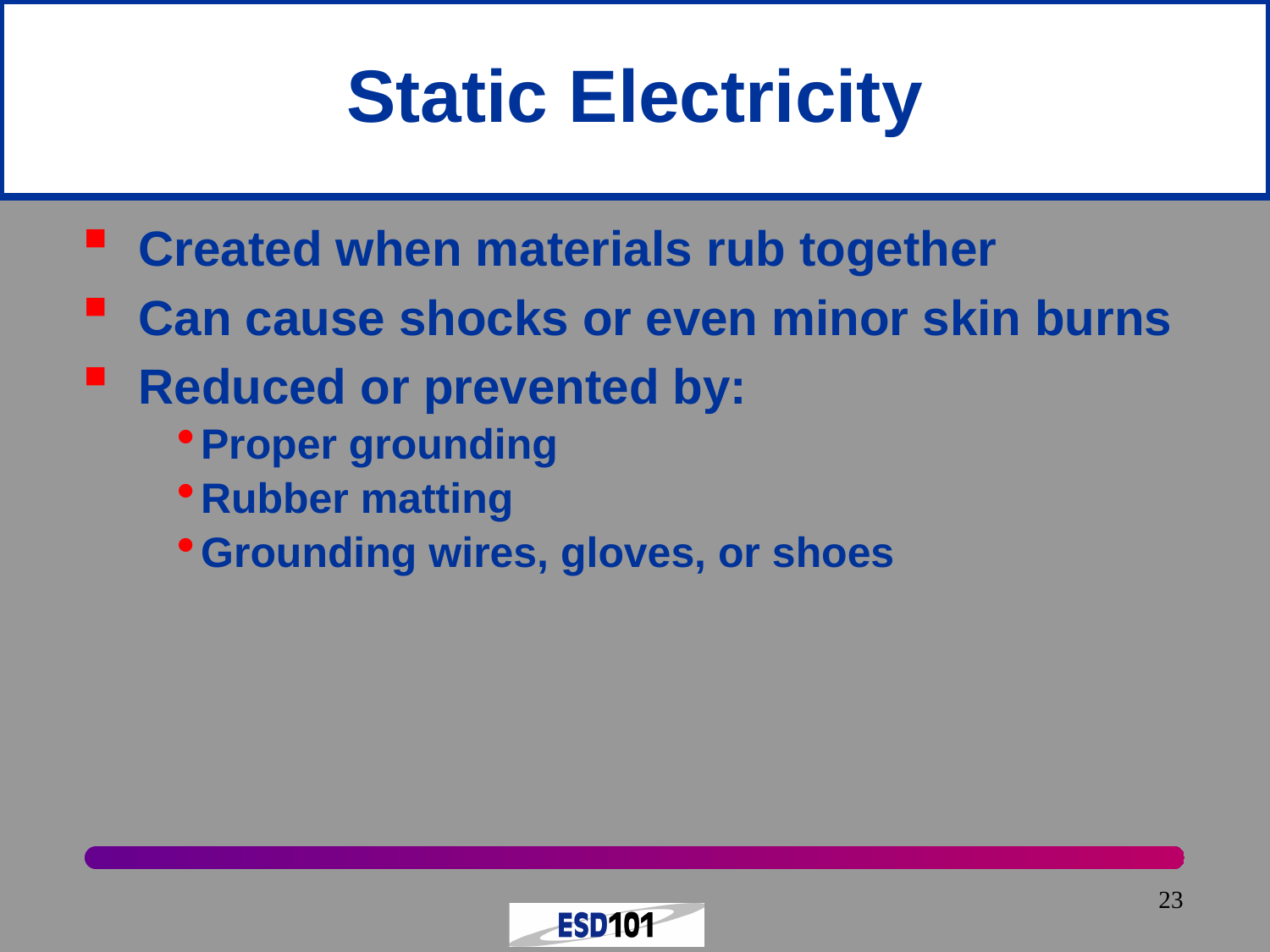

# Static Electricity
Created when materials rub together
Can cause shocks or even minor skin burns
Reduced or prevented by:
Proper grounding
Rubber matting
Grounding wires, gloves, or shoes
23